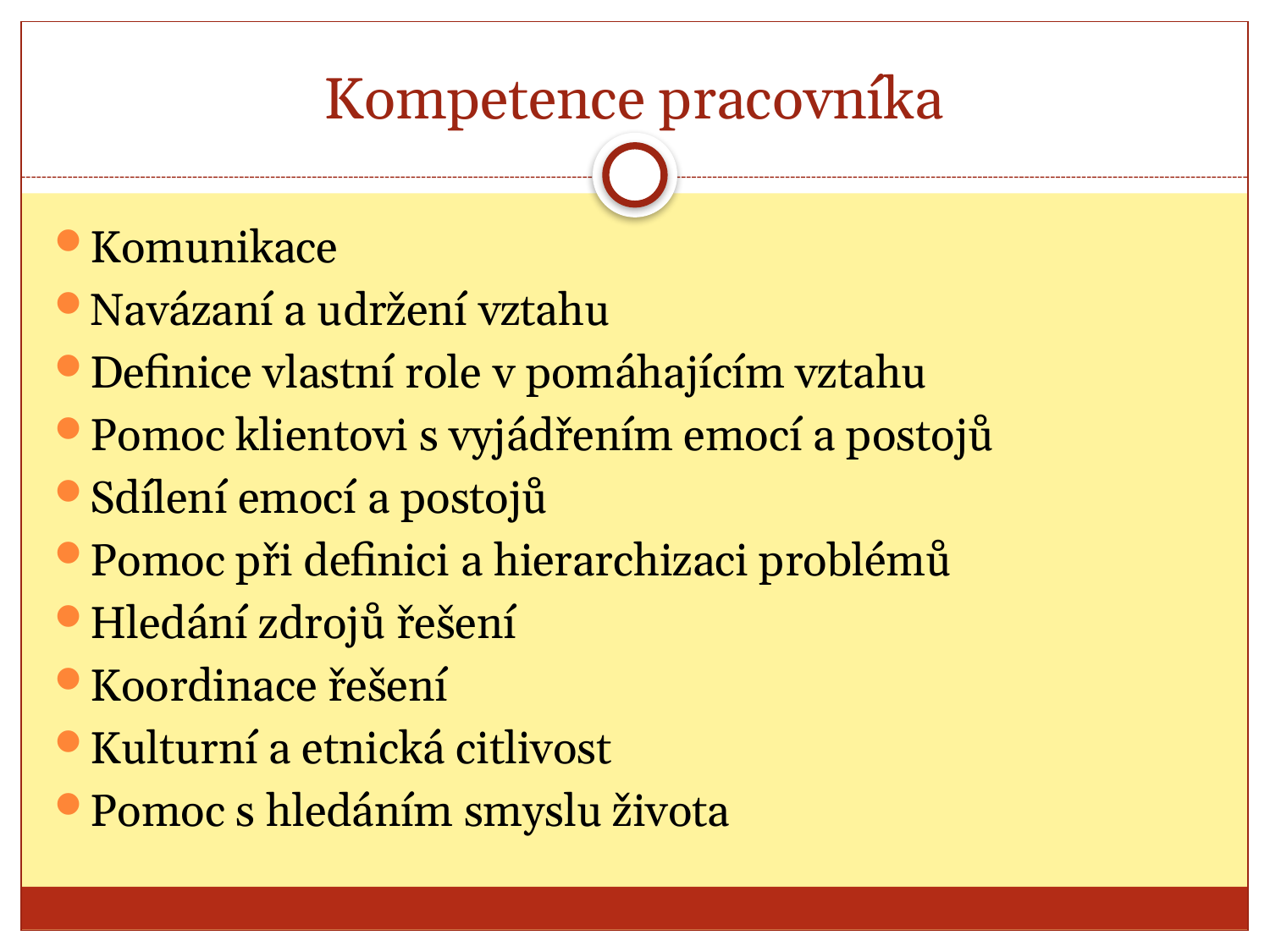

# Kompetence pracovníka
Komunikace
Navázaní a udržení vztahu
Definice vlastní role v pomáhajícím vztahu
Pomoc klientovi s vyjádřením emocí a postojů
Sdílení emocí a postojů
Pomoc při definici a hierarchizaci problémů
Hledání zdrojů řešení
Koordinace řešení
Kulturní a etnická citlivost
Pomoc s hledáním smyslu života